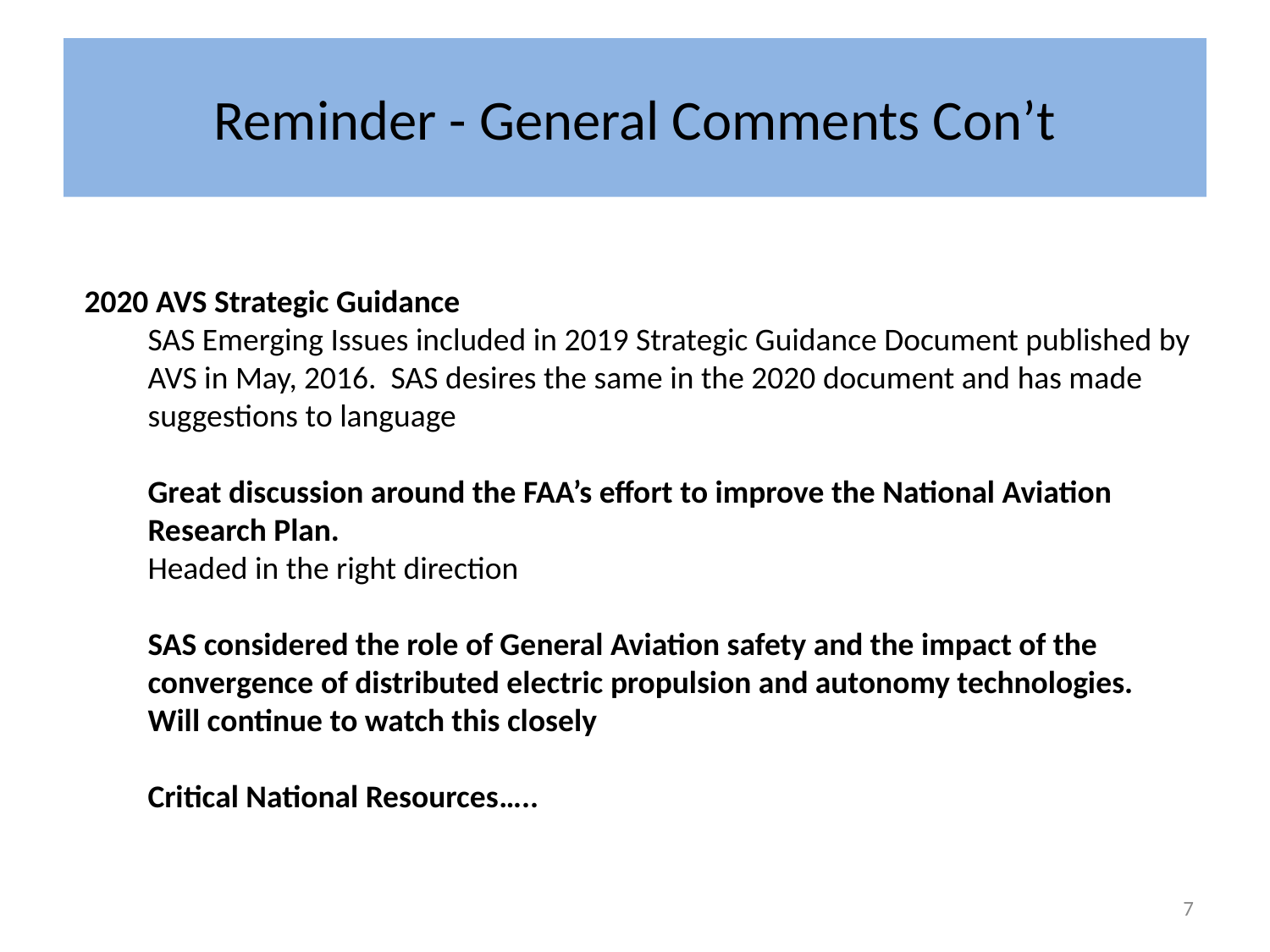

# Reminder - General Comments Con’t
2020 AVS Strategic Guidance
SAS Emerging Issues included in 2019 Strategic Guidance Document published by AVS in May, 2016.  SAS desires the same in the 2020 document and has made suggestions to language

Great discussion around the FAA’s effort to improve the National Aviation Research Plan.
Headed in the right direction

SAS considered the role of General Aviation safety and the impact of the convergence of distributed electric propulsion and autonomy technologies.  Will continue to watch this closely

Critical National Resources…..
7